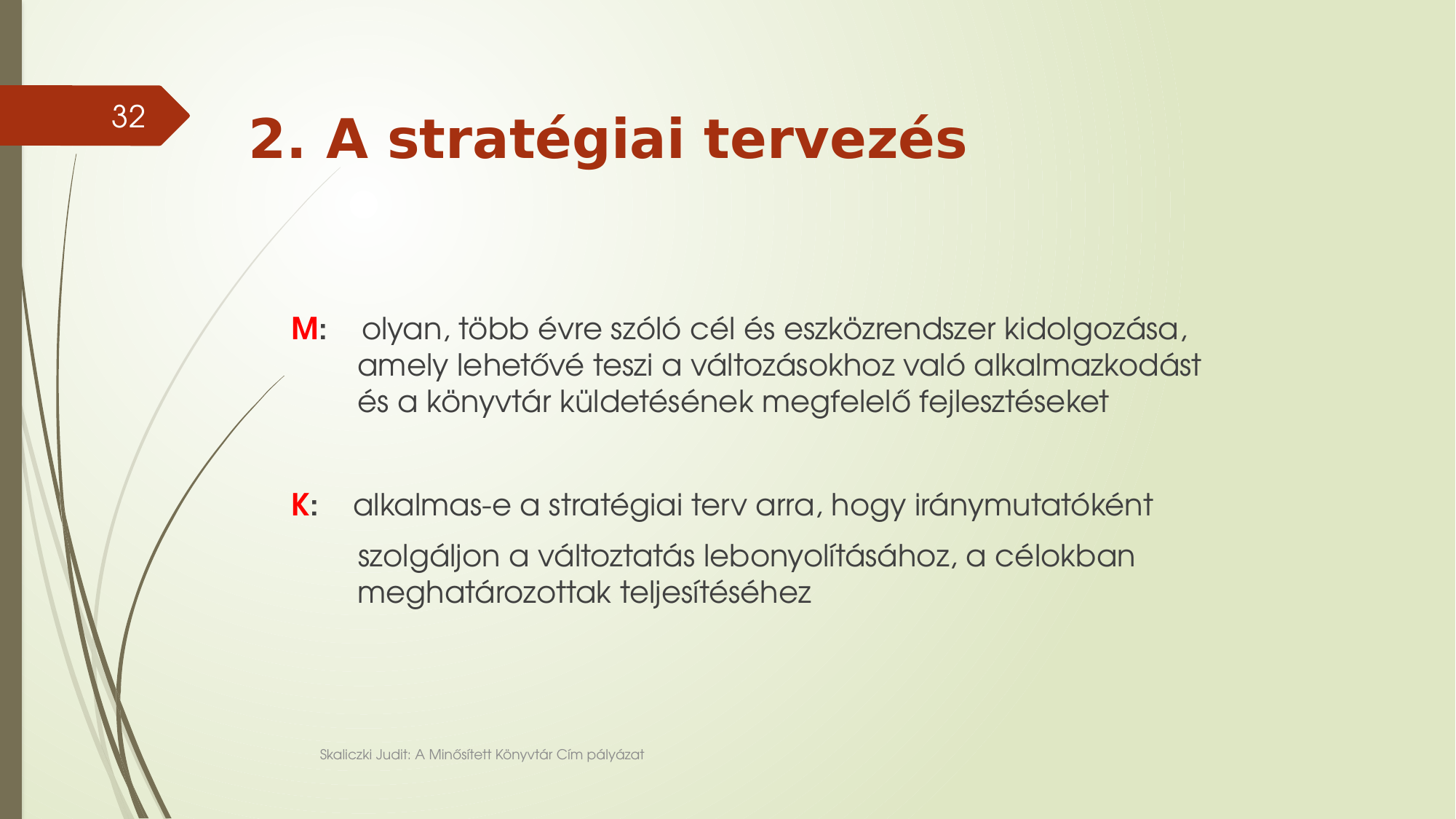

# 2. A stratégiai tervezés
32

M:    olyan, több évre szóló cél és eszközrendszer kidolgozása, amely lehetővé teszi a változásokhoz való alkalmazkodást és a könyvtár küldetésének megfelelő fejlesztéseket

K:    alkalmas-e a stratégiai terv arra, hogy iránymutatóként
        szolgáljon a változtatás lebonyolításához, a célokban meghatározottak teljesítéséhez
Skaliczki Judit: A Minősített Könyvtár Cím pályázat